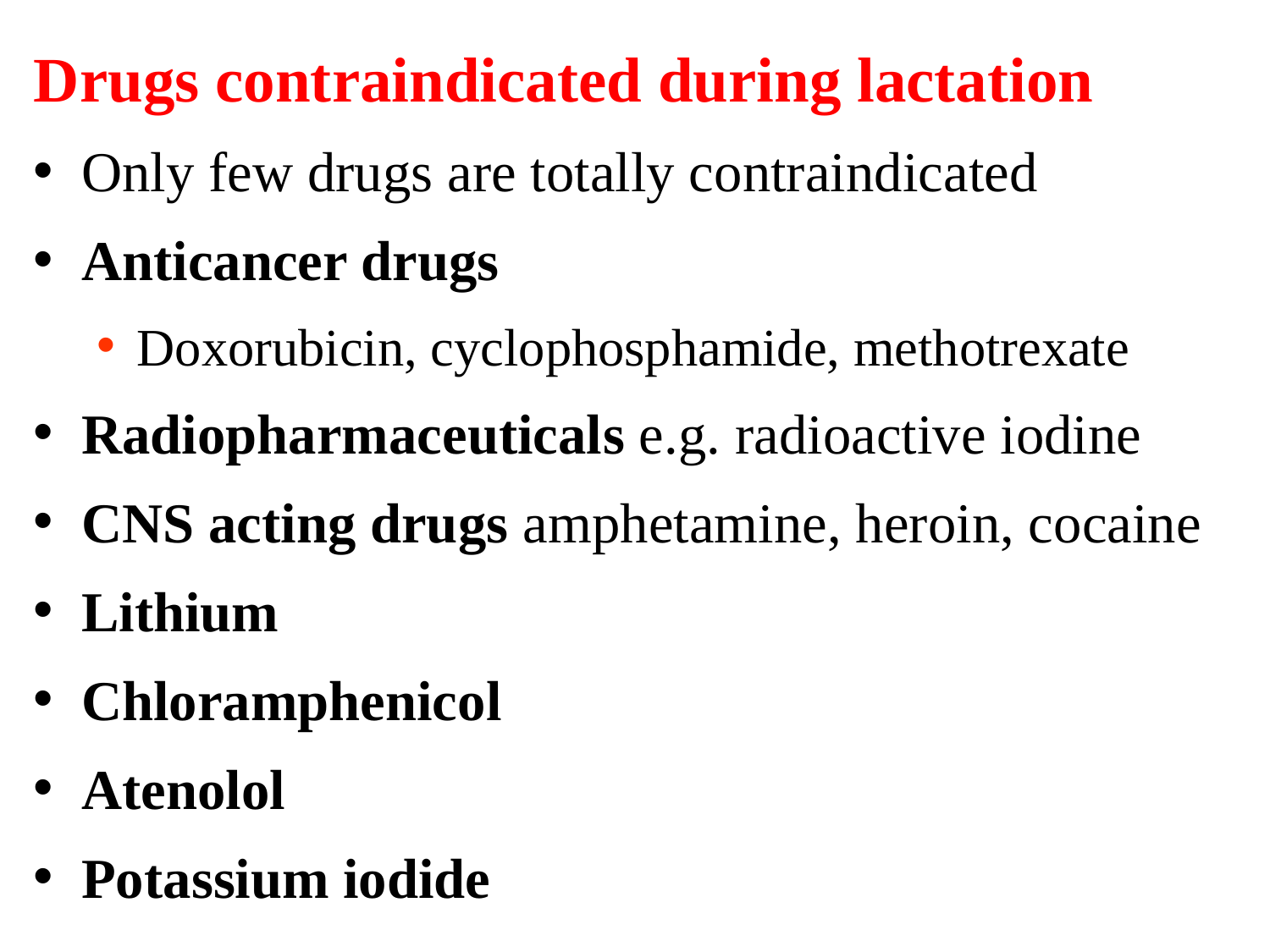

Drugs contraindicated during lactation
Only few drugs are totally contraindicated
Anticancer drugs
Doxorubicin, cyclophosphamide, methotrexate
Radiopharmaceuticals e.g. radioactive iodine
CNS acting drugs amphetamine, heroin, cocaine
Lithium
Chloramphenicol
Atenolol
Potassium iodide